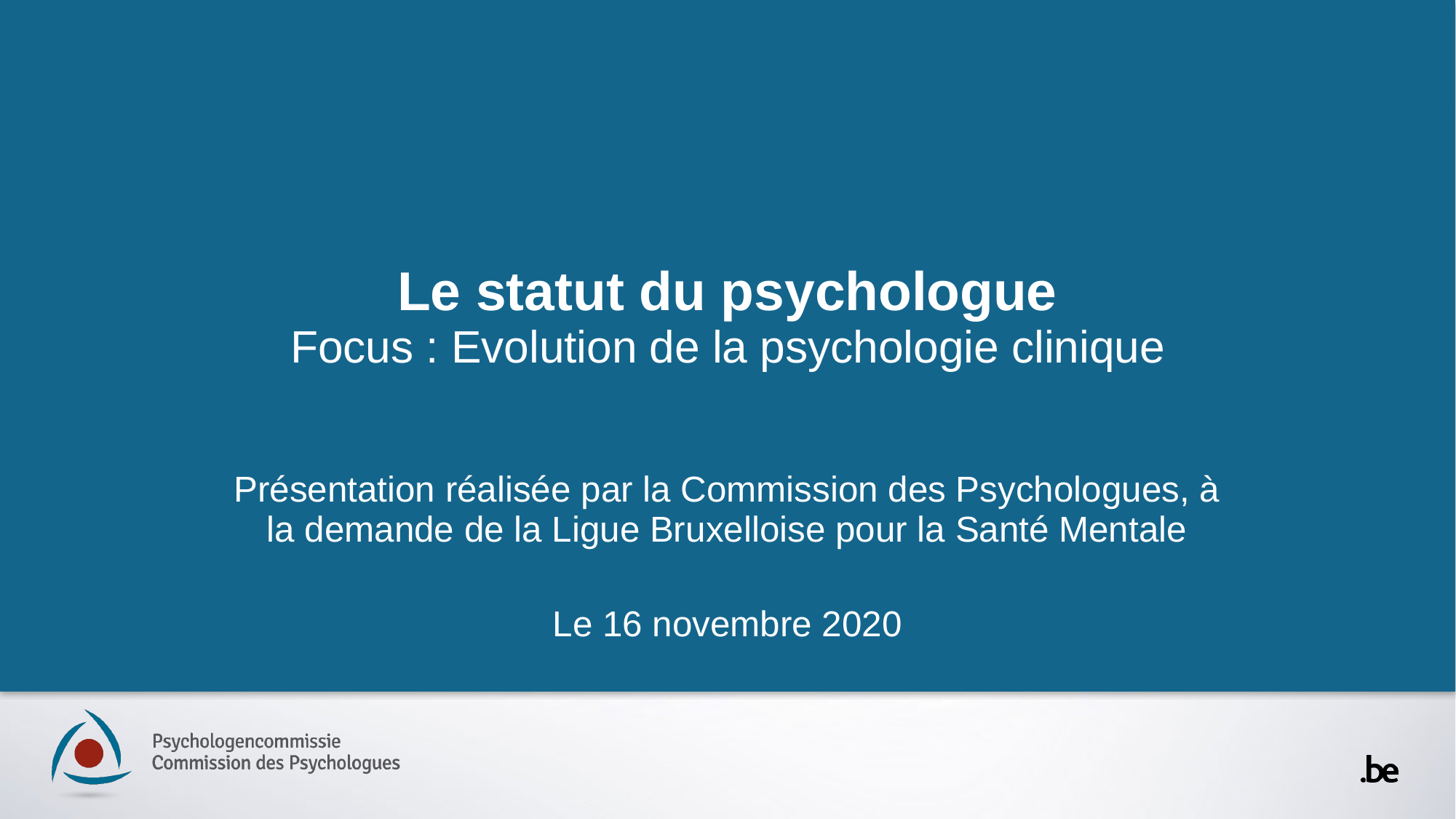

# Le statut du psychologue Focus : Evolution de la psychologie clinique
Présentation réalisée par la Commission des Psychologues, à la demande de la Ligue Bruxelloise pour la Santé Mentale

Le 16 novembre 2020